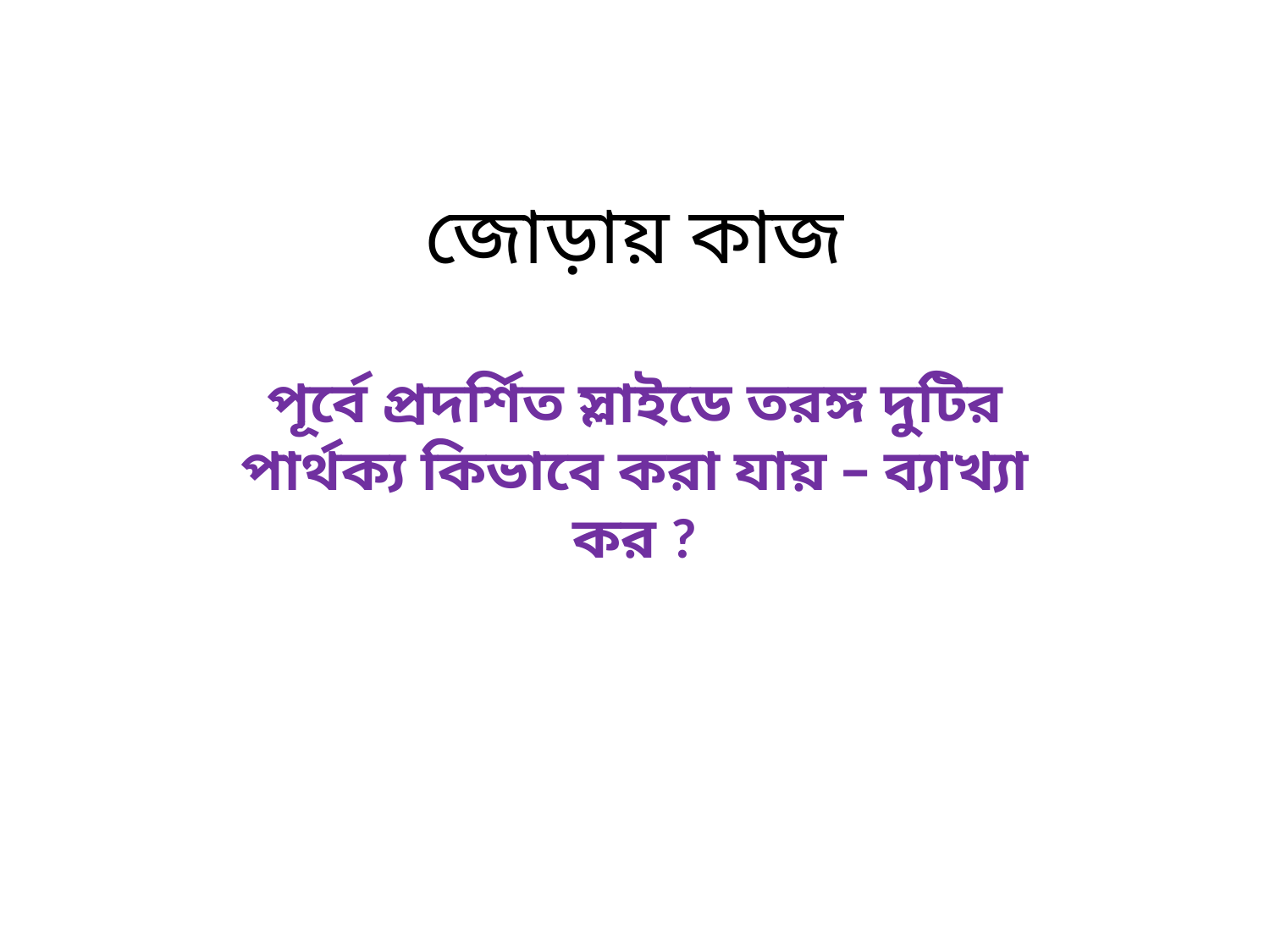

# জোড়ায় কাজ
পূর্বে প্রদর্শিত স্লাইডে তরঙ্গ দুটির পার্থক্য কিভাবে করা যায় – ব্যাখ্যা কর ?